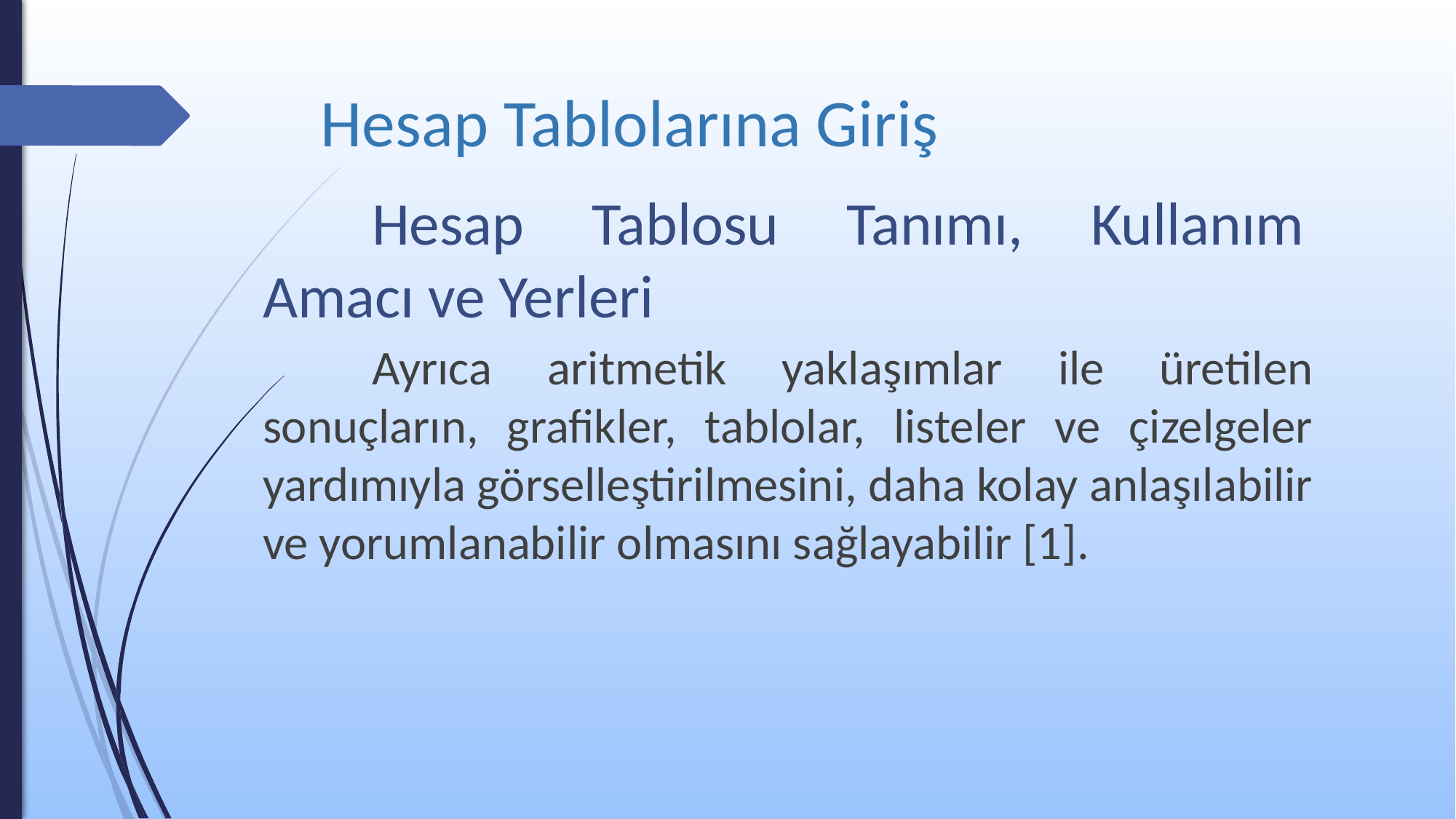

# Hesap Tablolarına Giriş
	Hesap Tablosu Tanımı, Kullanım Amacı ve Yerleri
	Ayrıca aritmetik yaklaşımlar ile üretilen sonuçların, grafikler, tablolar, listeler ve çizelgeler yardımıyla görselleştirilmesini, daha kolay anlaşılabilir ve yorumlanabilir olmasını sağlayabilir [1].